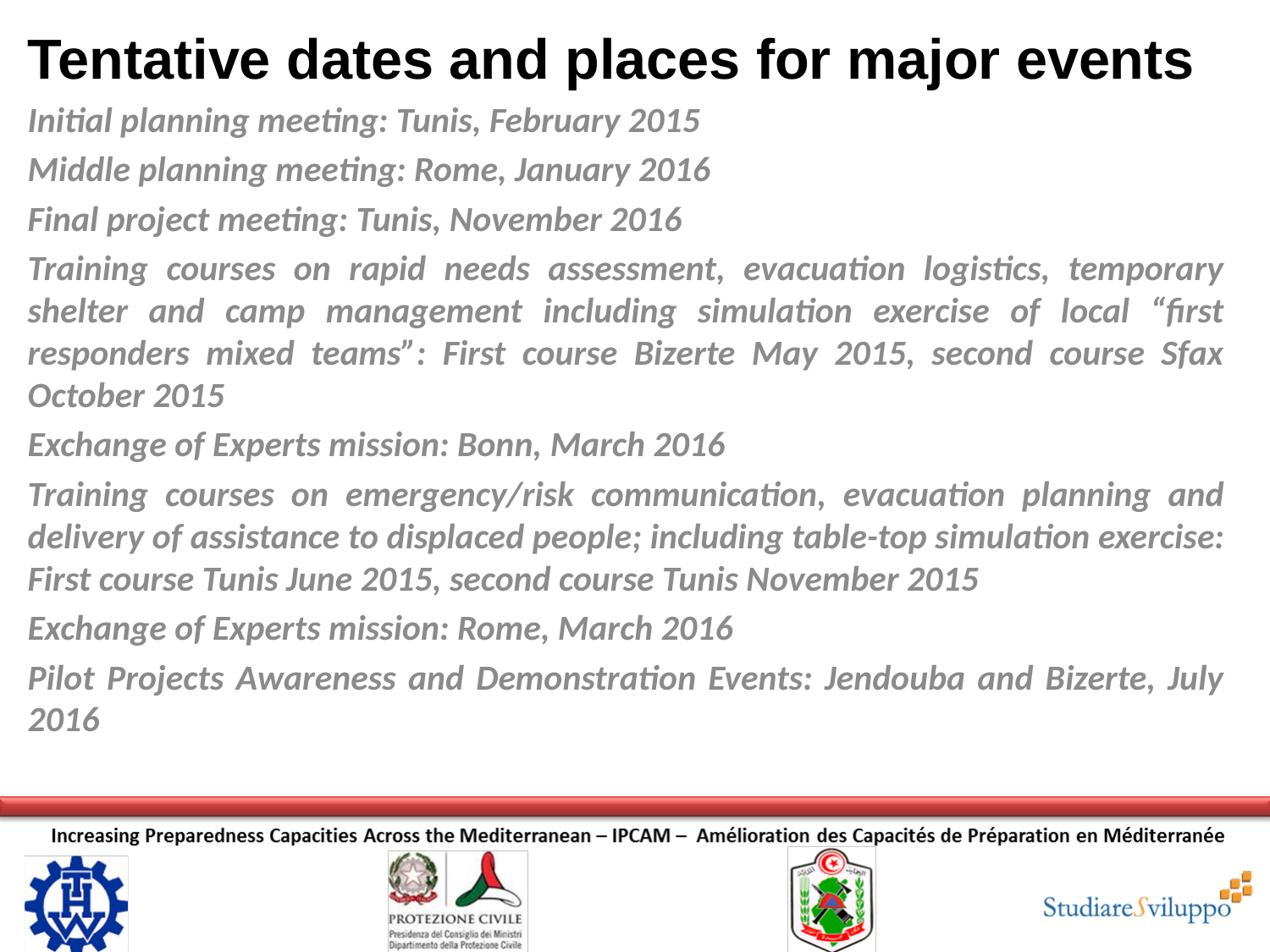

Tentative dates and places for major events
Initial planning meeting: Tunis, February 2015
Middle planning meeting: Rome, January 2016
Final project meeting: Tunis, November 2016
Training courses on rapid needs assessment, evacuation logistics, temporary shelter and camp management including simulation exercise of local “first responders mixed teams”: First course Bizerte May 2015, second course Sfax October 2015
Exchange of Experts mission: Bonn, March 2016
Training courses on emergency/risk communication, evacuation planning and delivery of assistance to displaced people; including table-top simulation exercise: First course Tunis June 2015, second course Tunis November 2015
Exchange of Experts mission: Rome, March 2016
Pilot Projects Awareness and Demonstration Events: Jendouba and Bizerte, July 2016